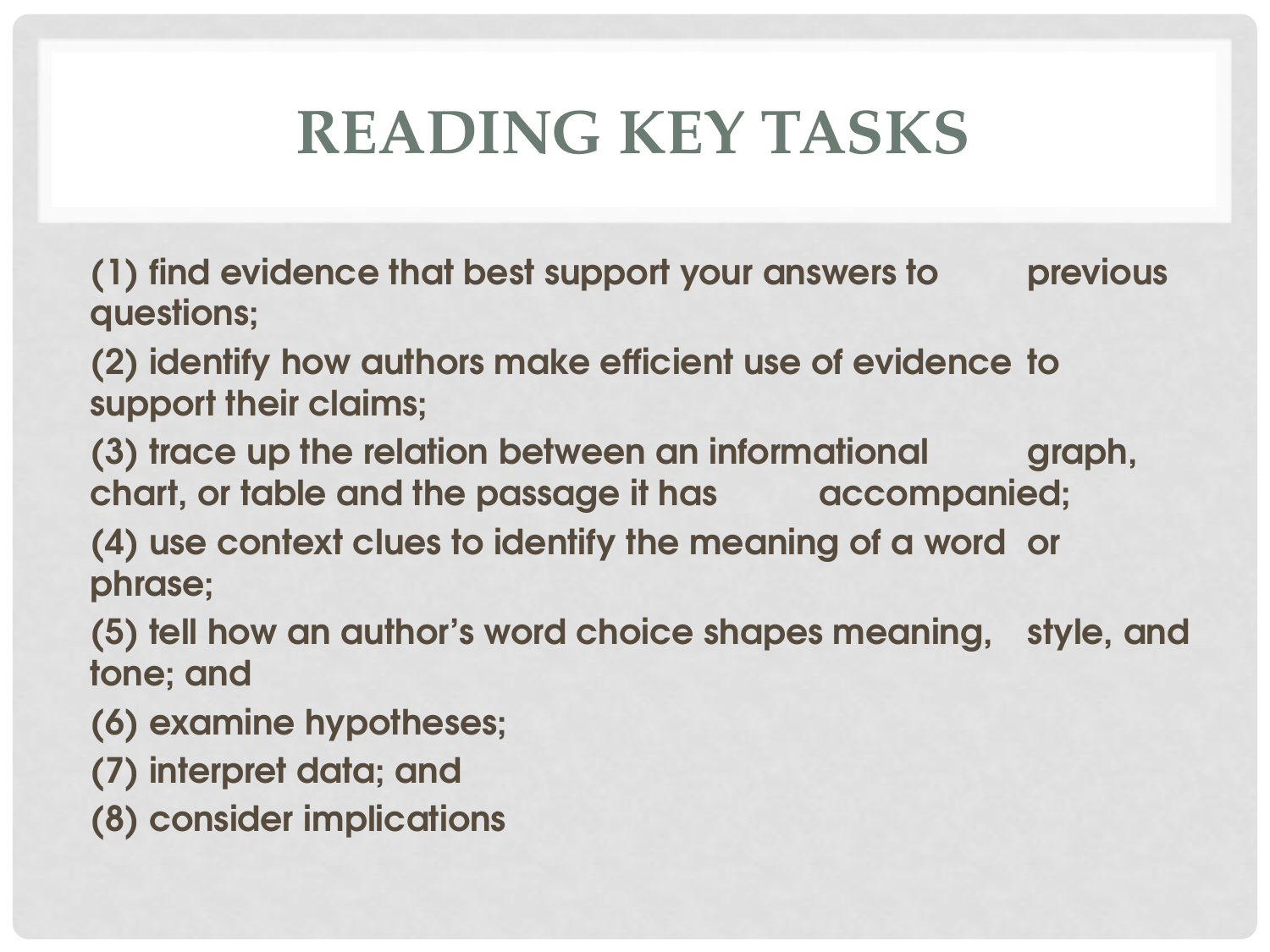

# Reading Key Tasks
(1) find evidence that best support your answers to   	previous questions;
(2) identify how authors make efficient use of evidence 	to support their claims;
(3) trace up the relation between an informational 	graph, chart, or table and the passage it has 	accompanied;
(4) use context clues to identify the meaning of a word 	or phrase;
(5) tell how an author’s word choice shapes meaning, 	style, and tone; and
(6) examine hypotheses;
(7) interpret data; and
(8) consider implications